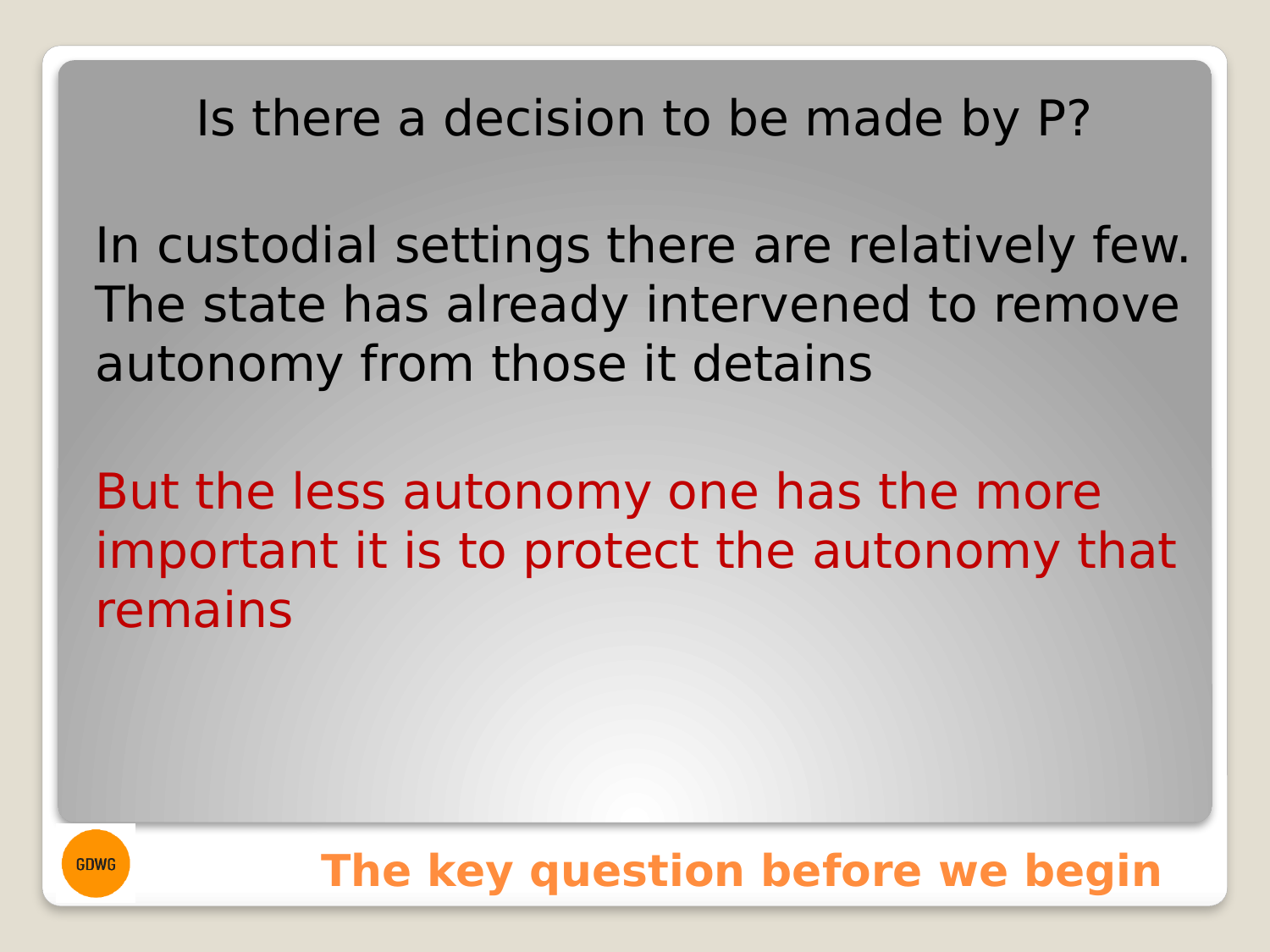

Is there a decision to be made by P?

In custodial settings there are relatively few. The state has already intervened to remove autonomy from those it detains

But the less autonomy one has the more important it is to protect the autonomy that remains
# The key question before we begin